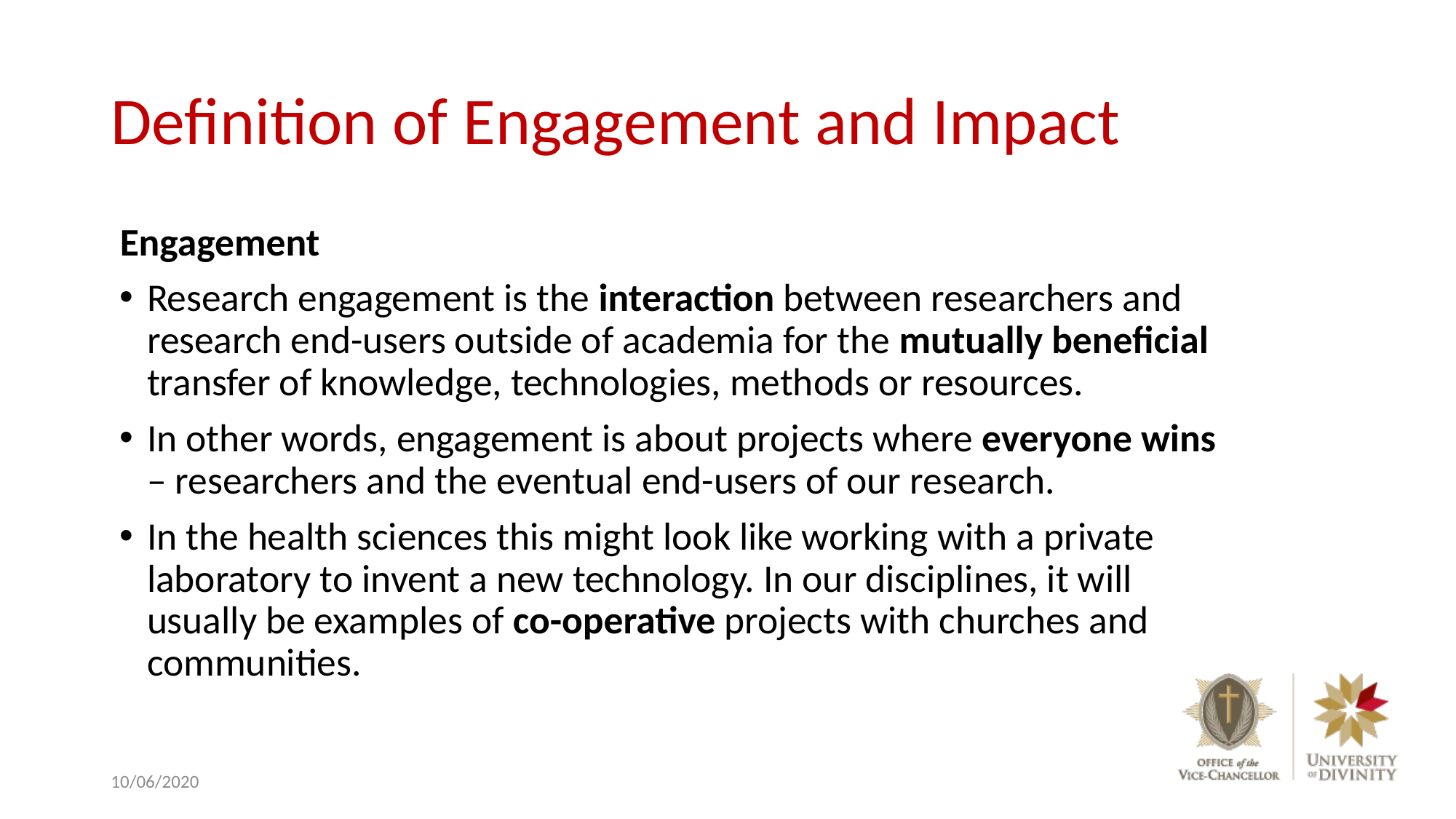

# Definition of Engagement and Impact
Engagement
Research engagement is the interaction between researchers and research end-users outside of academia for the mutually beneficial transfer of knowledge, technologies, methods or resources.
In other words, engagement is about projects where everyone wins – researchers and the eventual end-users of our research.
In the health sciences this might look like working with a private laboratory to invent a new technology. In our disciplines, it will usually be examples of co-operative projects with churches and communities.
10/06/2020